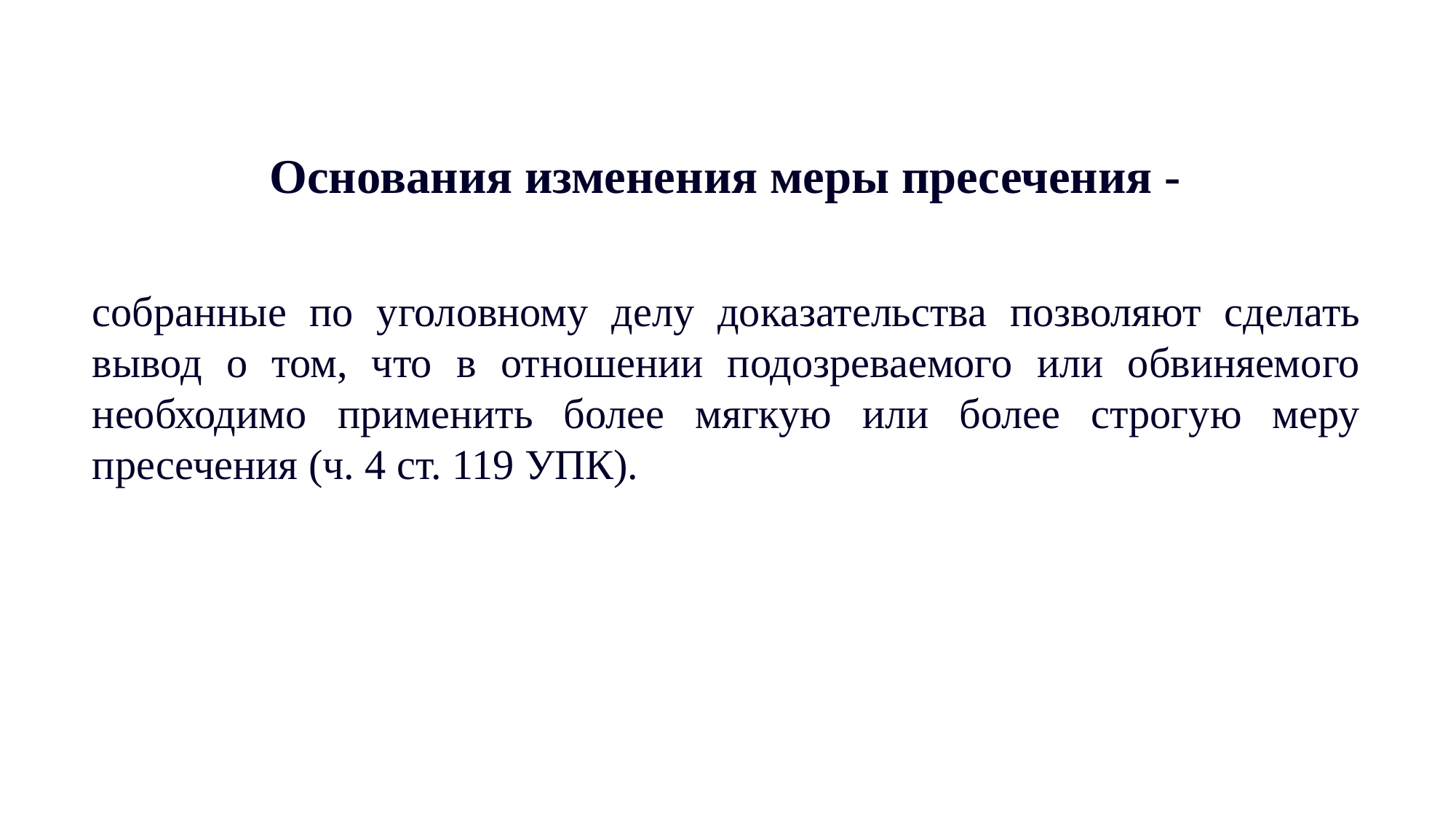

Основания изменения меры пресечения -

собранные по уголовному делу доказательства позволяют сделать вывод о том, что в отношении подозреваемого или обвиняемого необходимо применить более мягкую или более строгую меру пресечения (ч. 4 ст. 119 УПК).